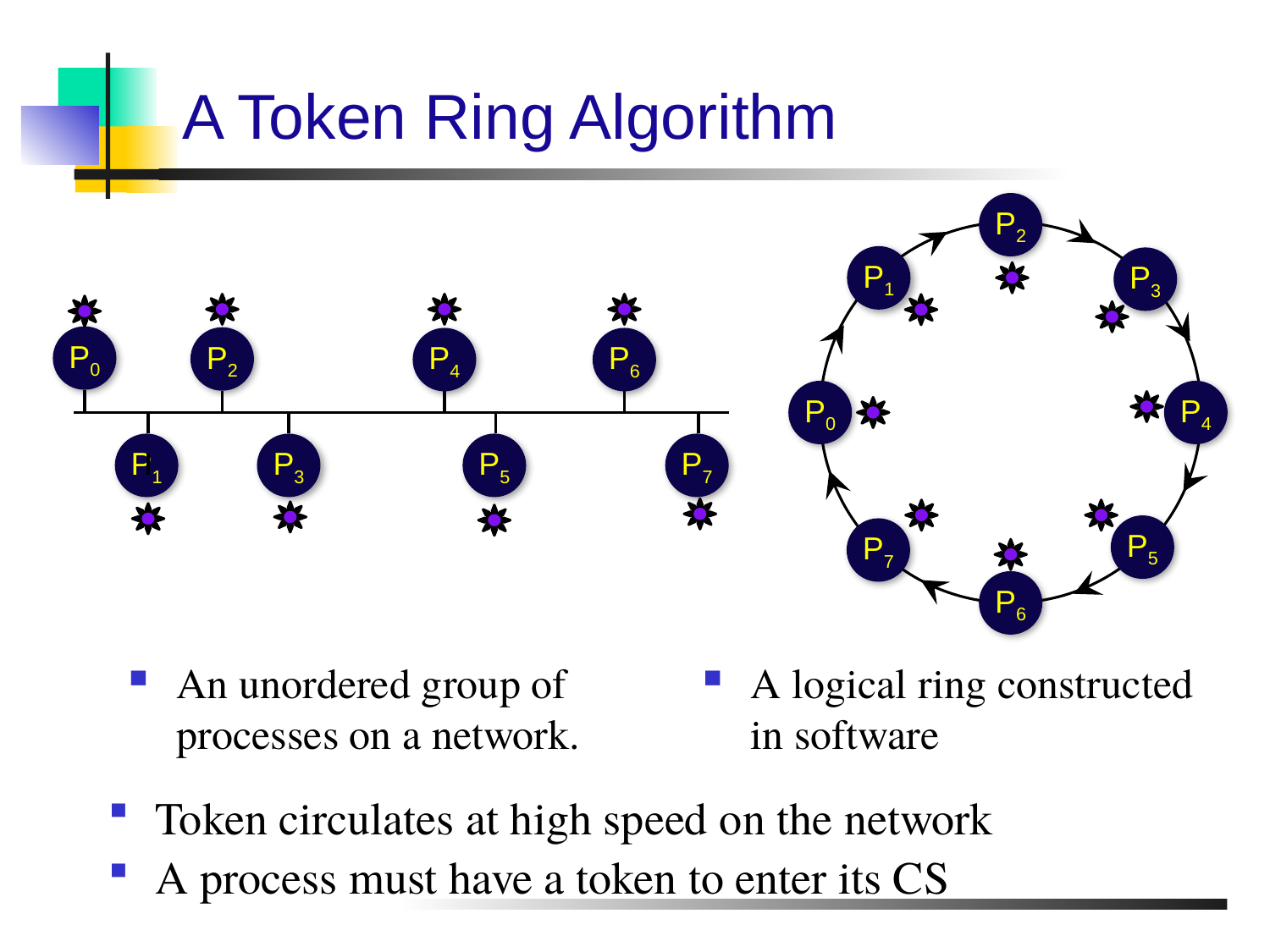

# A Token Ring Algorithm
P2

An unordered group of processes on a network.

A logical ring constructed in software

P1
P3

P0
P2
P4
P6
P0
P4

P1
P3
P5
P7

P5
P7

P6
Token circulates at high speed on the network
A process must have a token to enter its CS